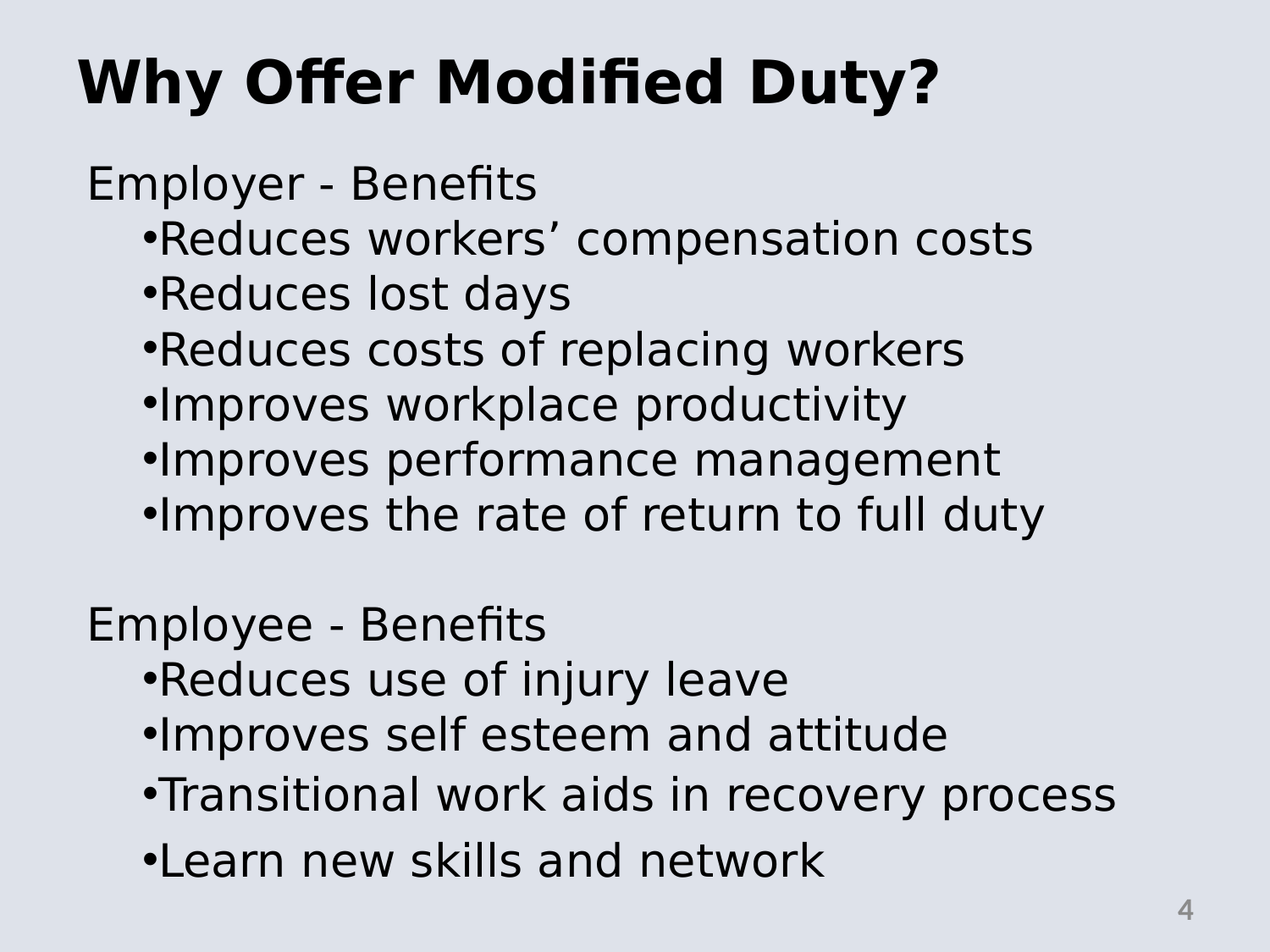

# Why Offer Modified Duty?
Employer - Benefits
Reduces workers’ compensation costs
Reduces lost days
Reduces costs of replacing workers
Improves workplace productivity
Improves performance management
Improves the rate of return to full duty

Employee - Benefits
Reduces use of injury leave
Improves self esteem and attitude
Transitional work aids in recovery process
Learn new skills and network
4